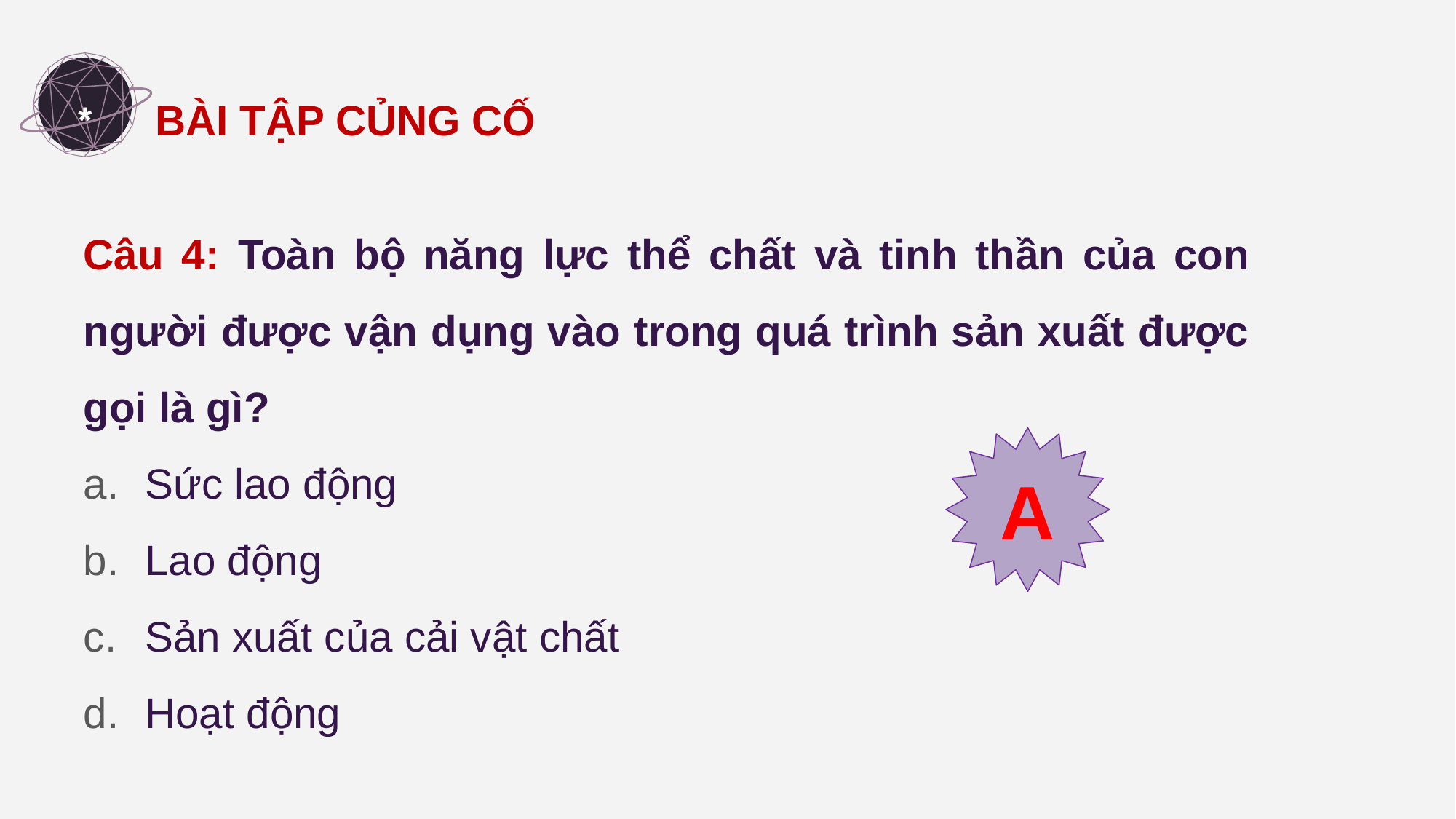

*

BÀI TẬP CỦNG CỐ
Câu 4: Toàn bộ năng lực thể chất và tinh thần của con người được vận dụng vào trong quá trình sản xuất được gọi là gì?
Sức lao động
Lao động
Sản xuất của cải vật chất
Hoạt động
A